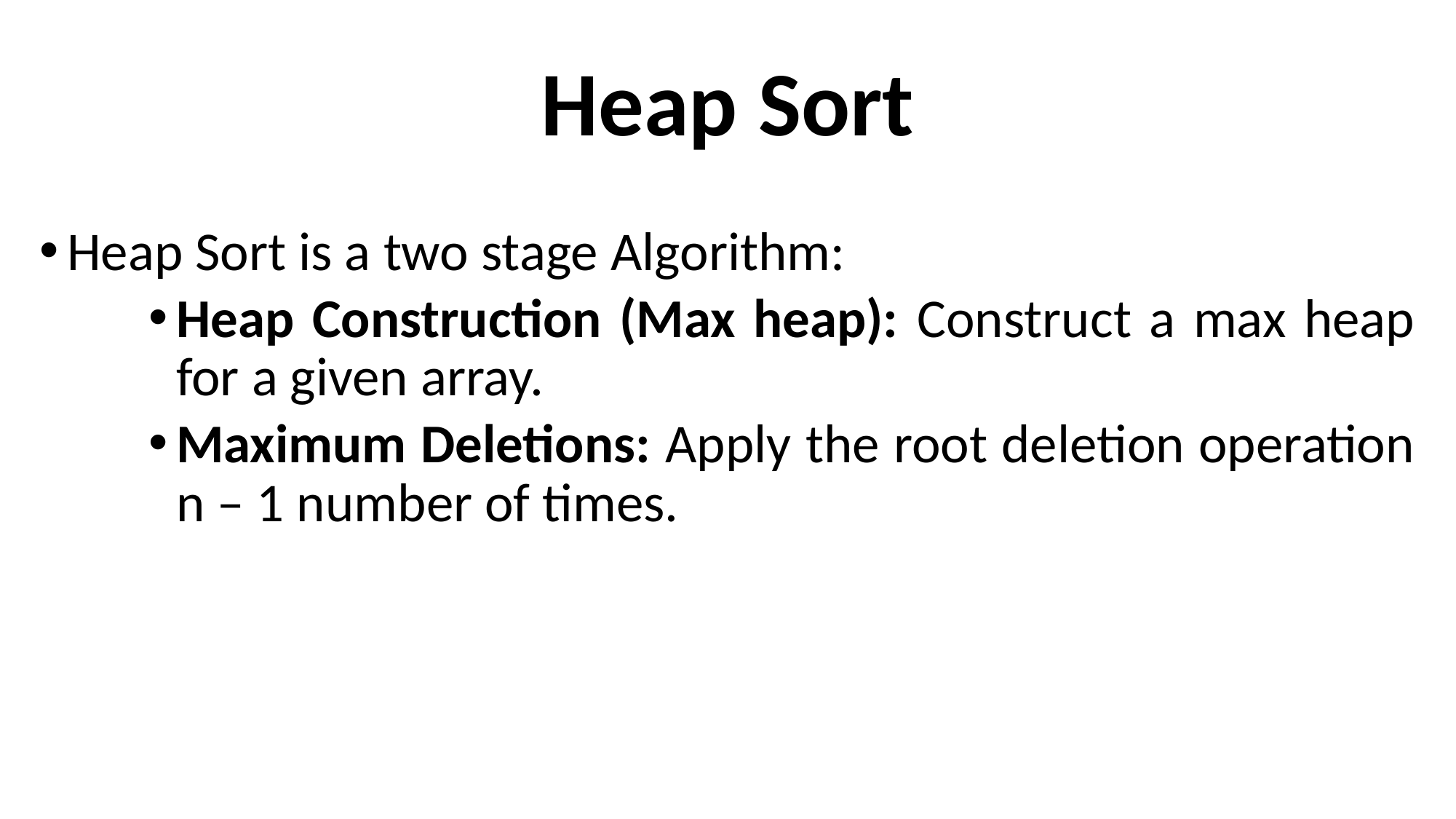

# Heap Sort
Heap Sort is a two stage Algorithm:
Heap Construction (Max heap): Construct a max heap for a given array.
Maximum Deletions: Apply the root deletion operation n – 1 number of times.